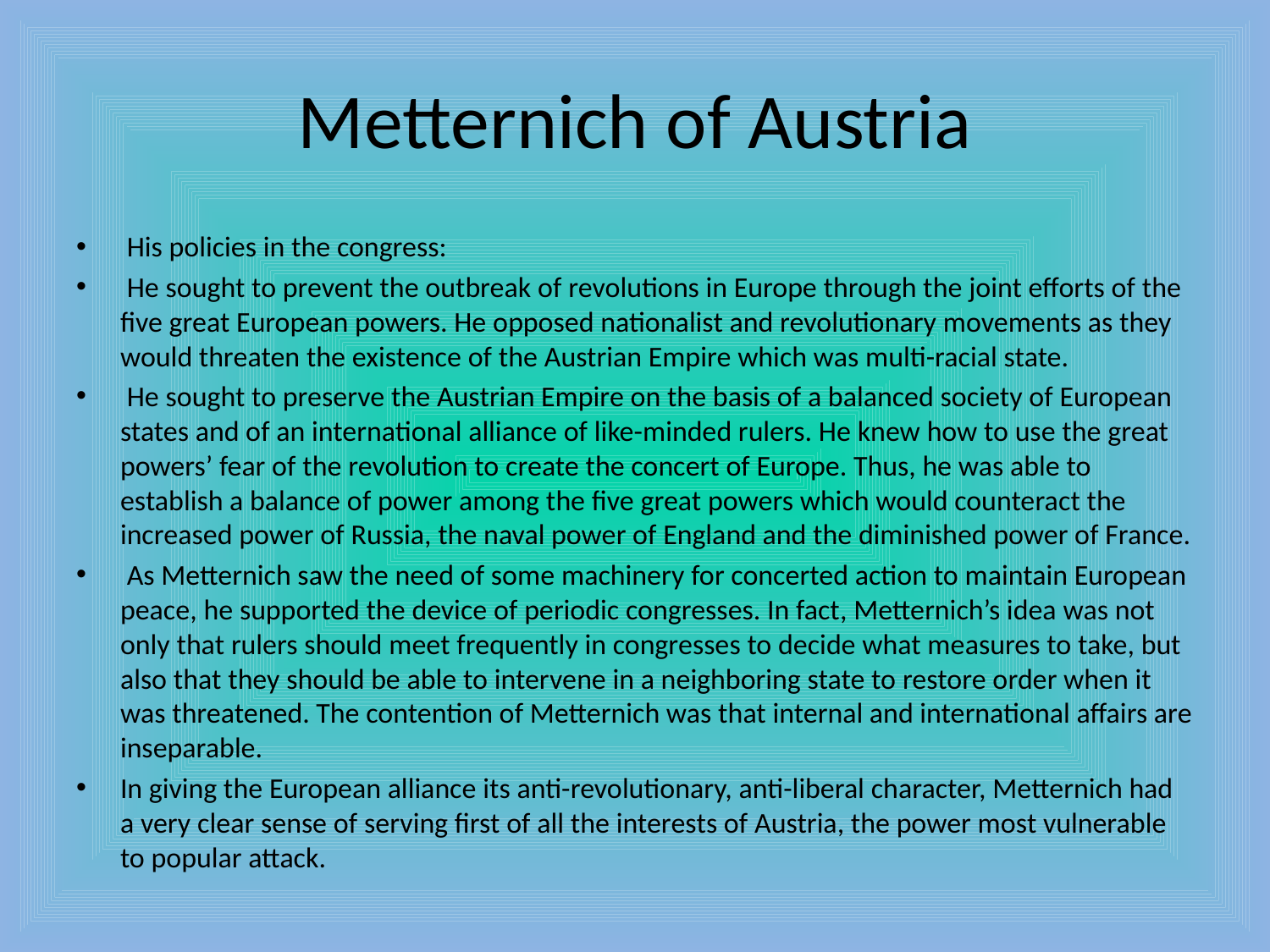

# Metternich of Austria
 His policies in the congress:
 He sought to prevent the outbreak of revolutions in Europe through the joint efforts of the five great European powers. He opposed nationalist and revolutionary movements as they would threaten the existence of the Austrian Empire which was multi-racial state.
 He sought to preserve the Austrian Empire on the basis of a balanced society of European states and of an international alliance of like-minded rulers. He knew how to use the great powers’ fear of the revolution to create the concert of Europe. Thus, he was able to establish a balance of power among the five great powers which would counteract the increased power of Russia, the naval power of England and the diminished power of France.
 As Metternich saw the need of some machinery for concerted action to maintain European peace, he supported the device of periodic congresses. In fact, Metternich’s idea was not only that rulers should meet frequently in congresses to decide what measures to take, but also that they should be able to intervene in a neighboring state to restore order when it was threatened. The contention of Metternich was that internal and international affairs are inseparable.
In giving the European alliance its anti-revolutionary, anti-liberal character, Metternich had a very clear sense of serving first of all the interests of Austria, the power most vulnerable to popular attack.